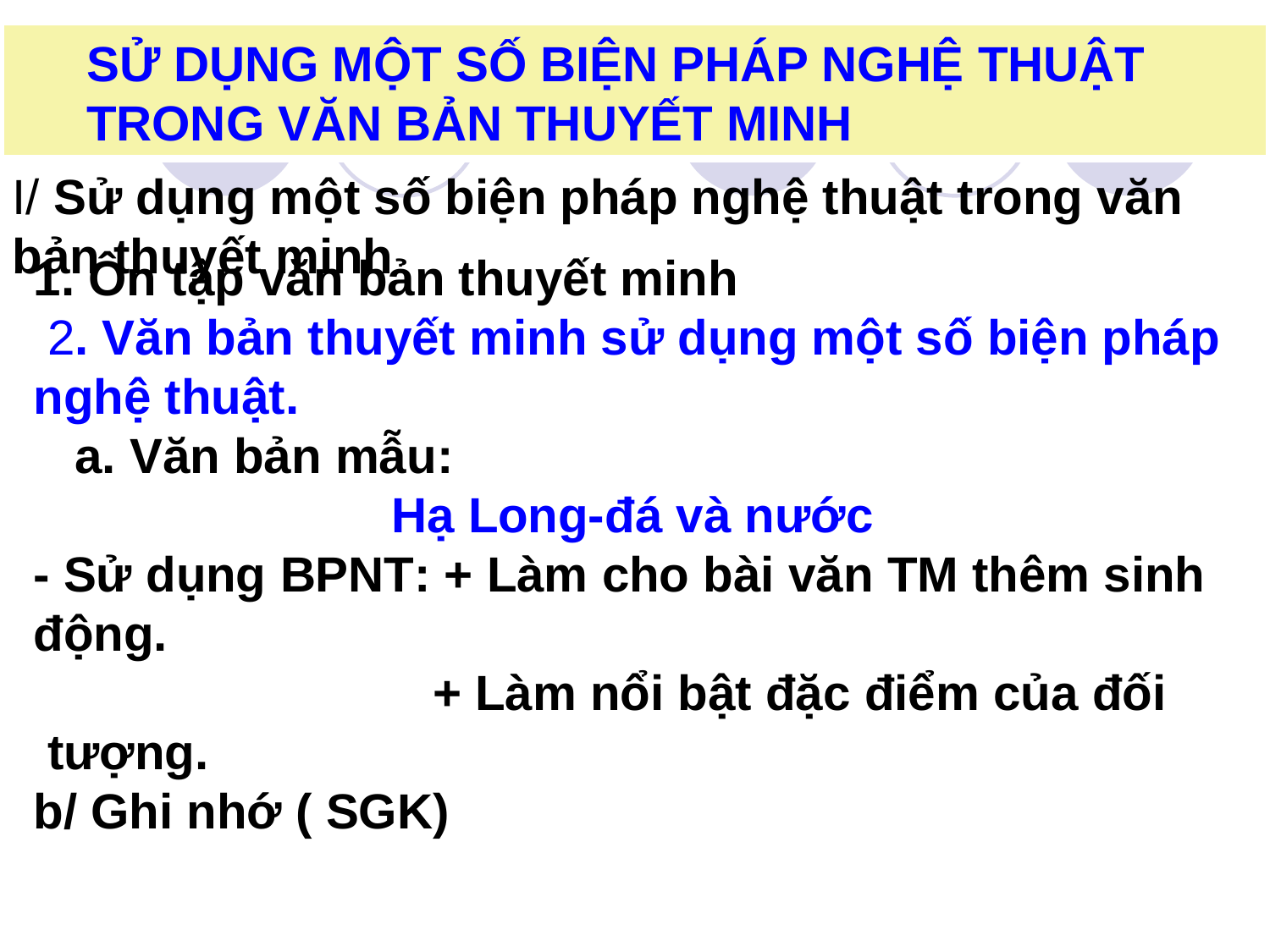

SỬ DỤNG MỘT SỐ BIỆN PHÁP NGHỆ THUẬT TRONG VĂN BẢN THUYẾT MINH
I/ Sử dụng một số biện pháp nghệ thuật trong văn bản thuyết minh

1. Ôn tập văn bản thuyết minh
 2. Văn bản thuyết minh sử dụng một số biện pháp nghệ thuật.
   a. Văn bản mẫu:
                          Hạ Long-đá và nước
- Sử dụng BPNT: + Làm cho bài văn TM thêm sinh động.
                             + Làm nổi bật đặc điểm của đối
 tượng.
b/ Ghi nhớ ( SGK)